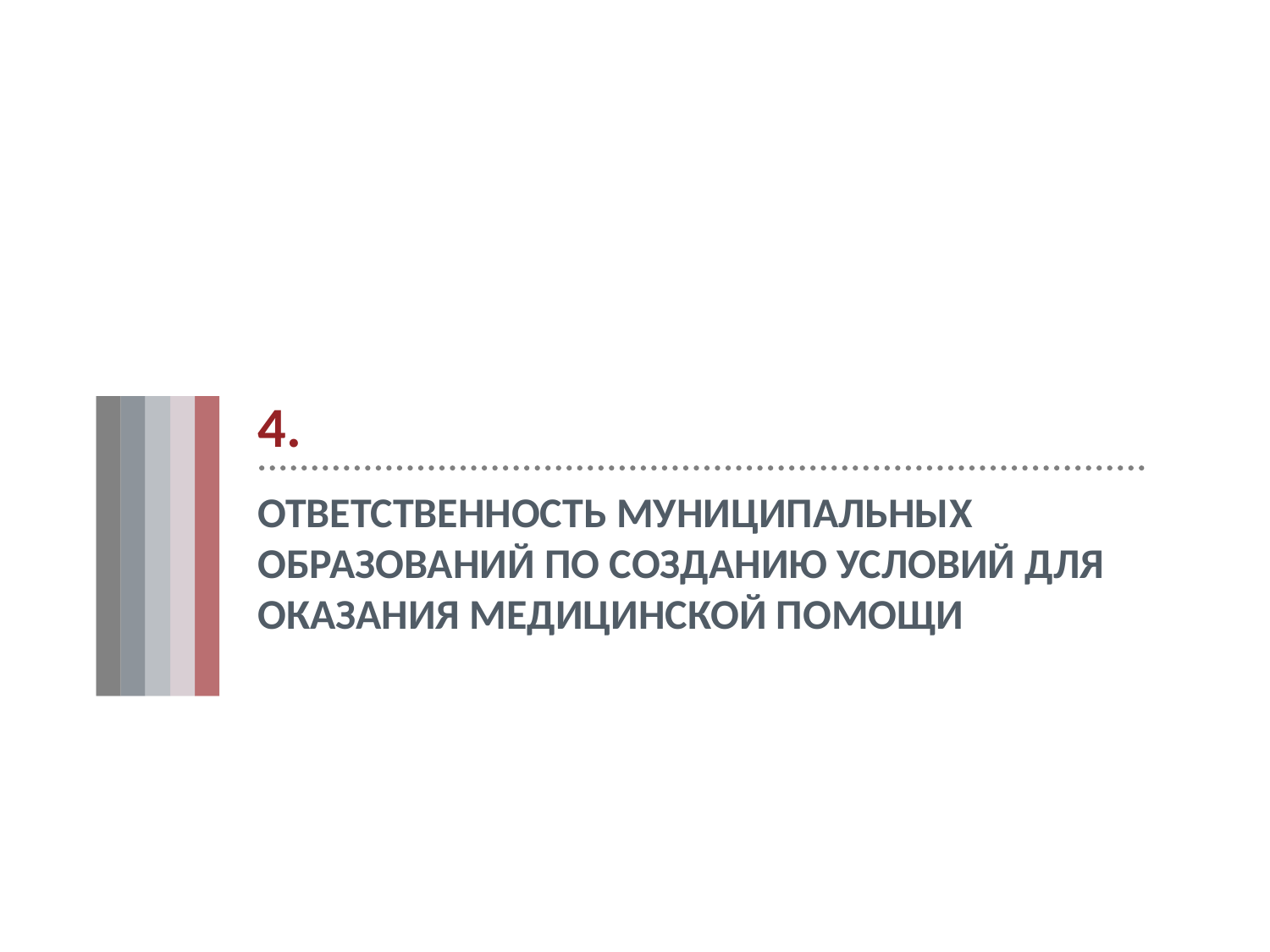

4.
# Ответственность муниципальных образований по созданию условий для оказания медицинской помощи